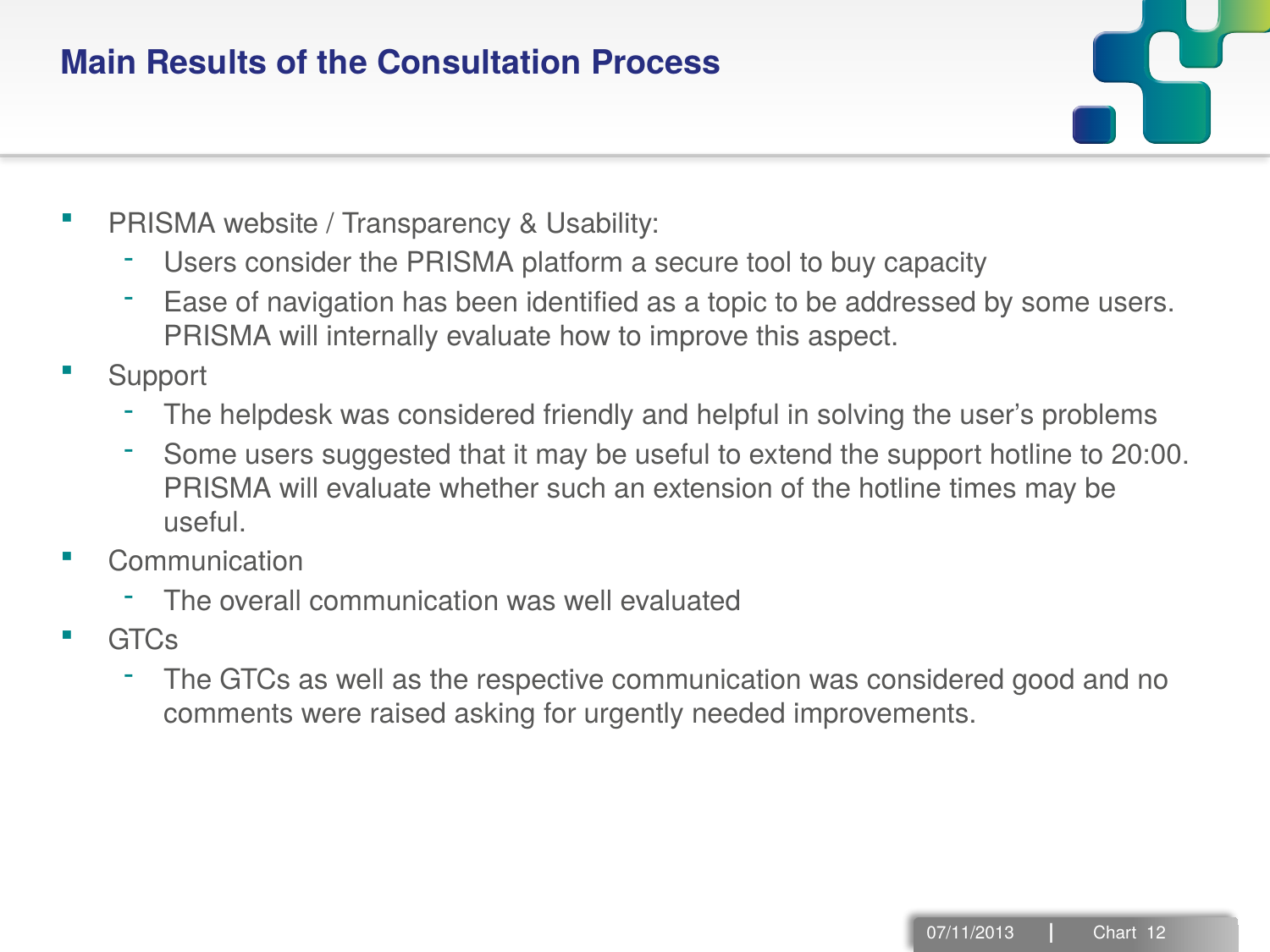

Main Results of the Consultation Process
PRISMA website / Transparency & Usability:
Users consider the PRISMA platform a secure tool to buy capacity
Ease of navigation has been identified as a topic to be addressed by some users. PRISMA will internally evaluate how to improve this aspect.
Support
The helpdesk was considered friendly and helpful in solving the user’s problems
Some users suggested that it may be useful to extend the support hotline to 20:00. PRISMA will evaluate whether such an extension of the hotline times may be useful.
Communication
The overall communication was well evaluated
GTCs
The GTCs as well as the respective communication was considered good and no comments were raised asking for urgently needed improvements.